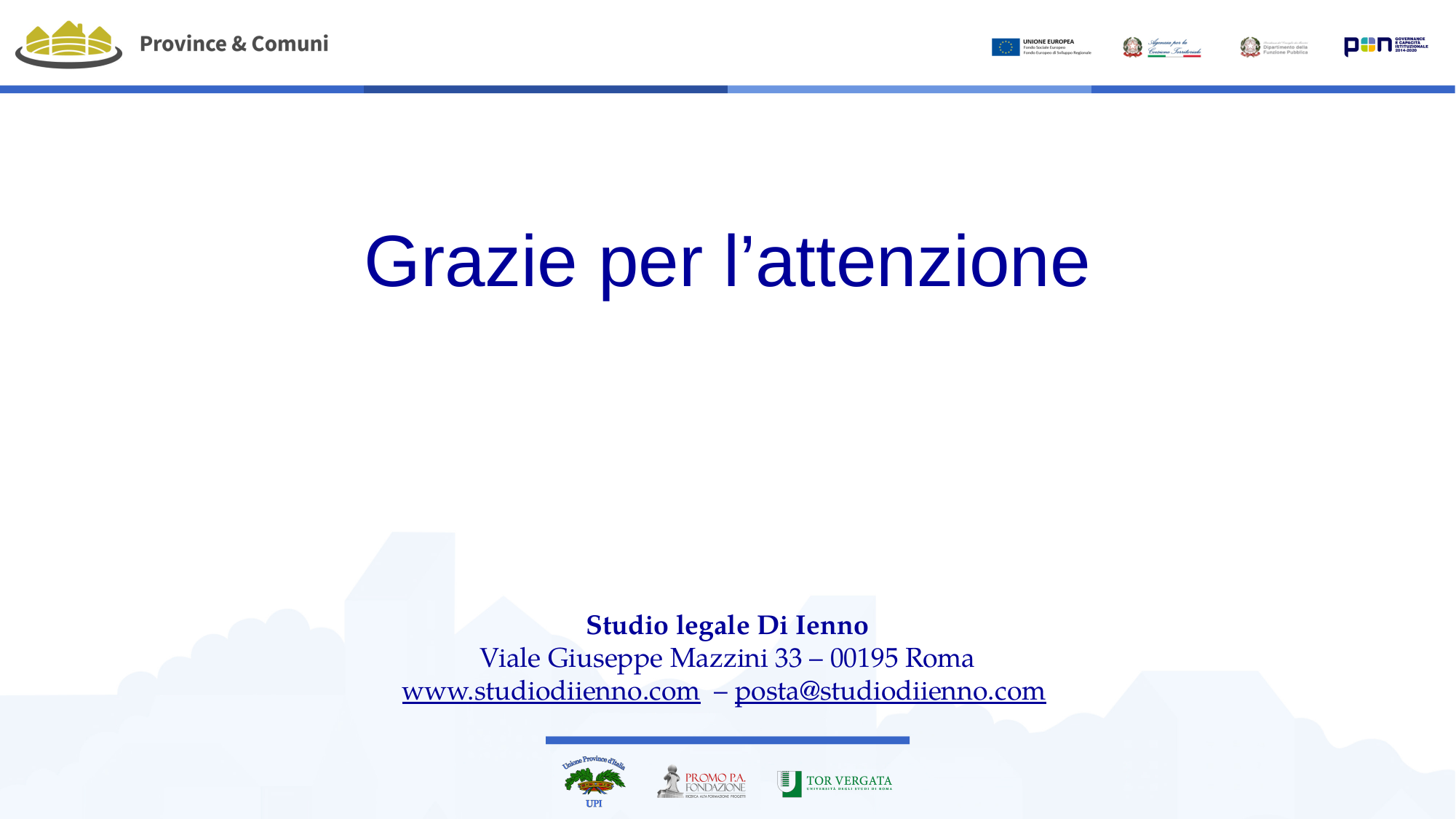

#
Grazie per l’attenzione

Studio legale Di Ienno
Viale Giuseppe Mazzini 33 – 00195 Roma
www.studiodiienno.com  – posta@studiodiienno.com